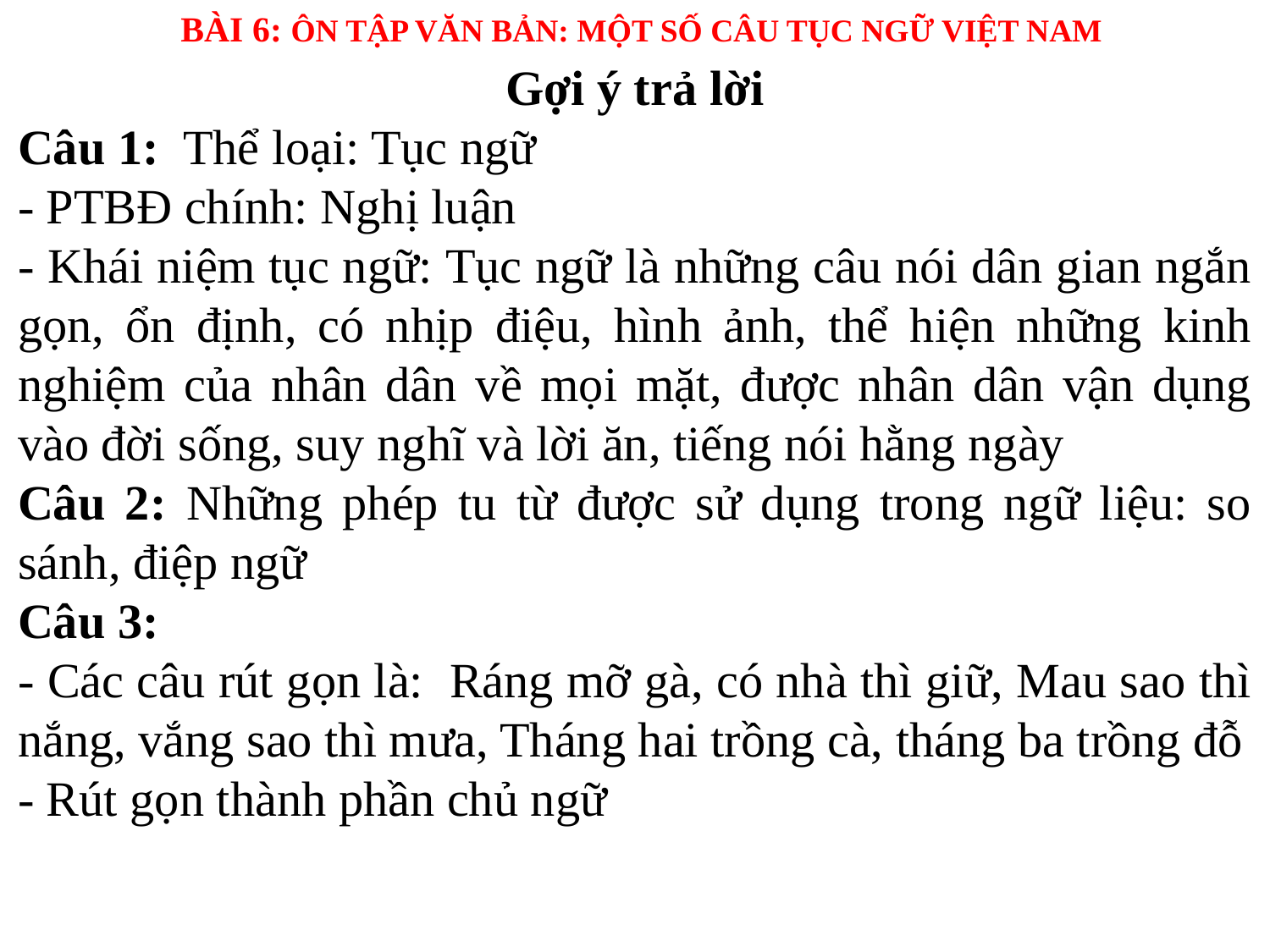

BÀI 6: ÔN TẬP VĂN BẢN: MỘT SỐ CÂU TỤC NGỮ VIỆT NAM

Gợi ý trả lời
Câu 1:  Thể loại: Tục ngữ
- PTBĐ chính: Nghị luận
- Khái niệm tục ngữ: Tục ngữ là những câu nói dân gian ngắn gọn, ổn định, có nhịp điệu, hình ảnh, thể hiện những kinh nghiệm của nhân dân về mọi mặt, được nhân dân vận dụng vào đời sống, suy nghĩ và lời ăn, tiếng nói hằng ngày
Câu 2: Những phép tu từ được sử dụng trong ngữ liệu: so sánh, điệp ngữ
Câu 3:
- Các câu rút gọn là:  Ráng mỡ gà, có nhà thì giữ, Mau sao thì nắng, vắng sao thì mưa, Tháng hai trồng cà, tháng ba trồng đỗ
- Rút gọn thành phần chủ ngữ